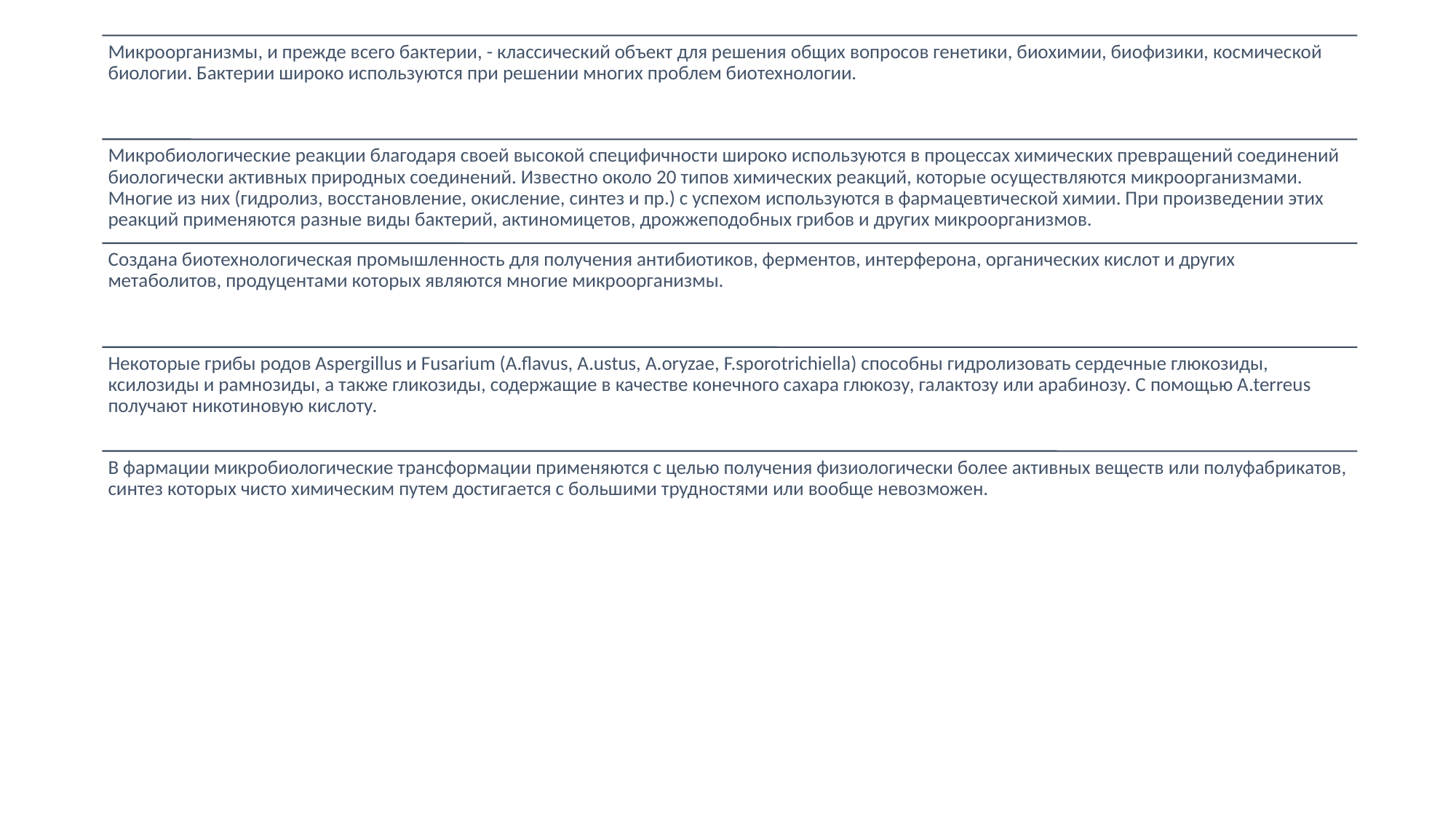

Микроорганизмы, и прежде всего бактерии, - классический объект для решения общих вопросов генетики, биохимии, биофизики, космической биологии. Бактерии широко используются при решении многих проблем биотехнологии.
Микробиологические реакции благодаря своей высокой специфичности широко используются в процессах химических превращений соединений биологически активных природных соединений. Известно около 20 типов химических реакций, которые осуществляются микроорганизмами. Многие из них (гидролиз, восстановление, окисление, синтез и пр.) с успехом используются в фармацевтической химии. При произведении этих реакций применяются разные виды бактерий, актиномицетов, дрожжеподобных грибов и других микроорганизмов.
Создана биотехнологическая промышленность для получения антибиотиков, ферментов, интерферона, органических кислот и других метаболитов, продуцентами которых являются многие микроорганизмы.
Некоторые грибы родов Aspergillus и Fusarium (A.flavus, A.ustus, A.oryzae, F.sporotrichiella) способны гидролизовать сердечные глюкозиды, ксилозиды и рамнозиды, а также гликозиды, содержащие в качестве конечного сахара глюкозу, галактозу или арабинозу. С помощью A.terreus получают никотиновую кислоту.
В фармации микробиологические трансформации применяются с целью получения физиологически более активных веществ или полуфабрикатов, синтез которых чисто химическим путем достигается с большими трудностями или вообще невозможен.